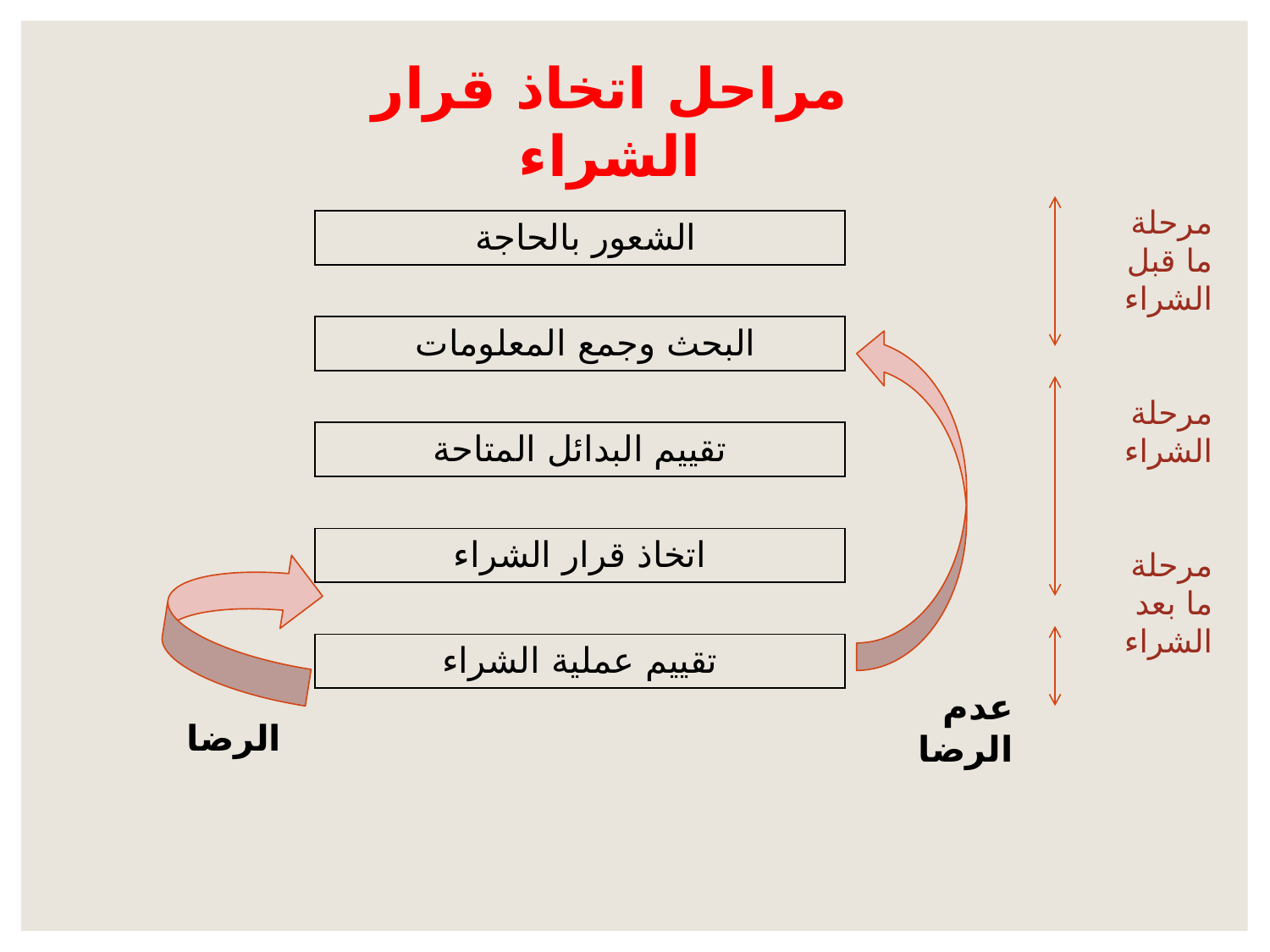

مراحل اتخاذ قرار الشراء
مرحلة ما قبل الشراء

مرحلة
الشراء

مرحلة ما بعد الشراء
| الشعور بالحاجة |
| --- |
|  |
| البحث وجمع المعلومات |
|  |
| تقييم البدائل المتاحة |
|  |
| اتخاذ قرار الشراء |
|  |
| تقييم عملية الشراء |

عدم الرضا
الرضا